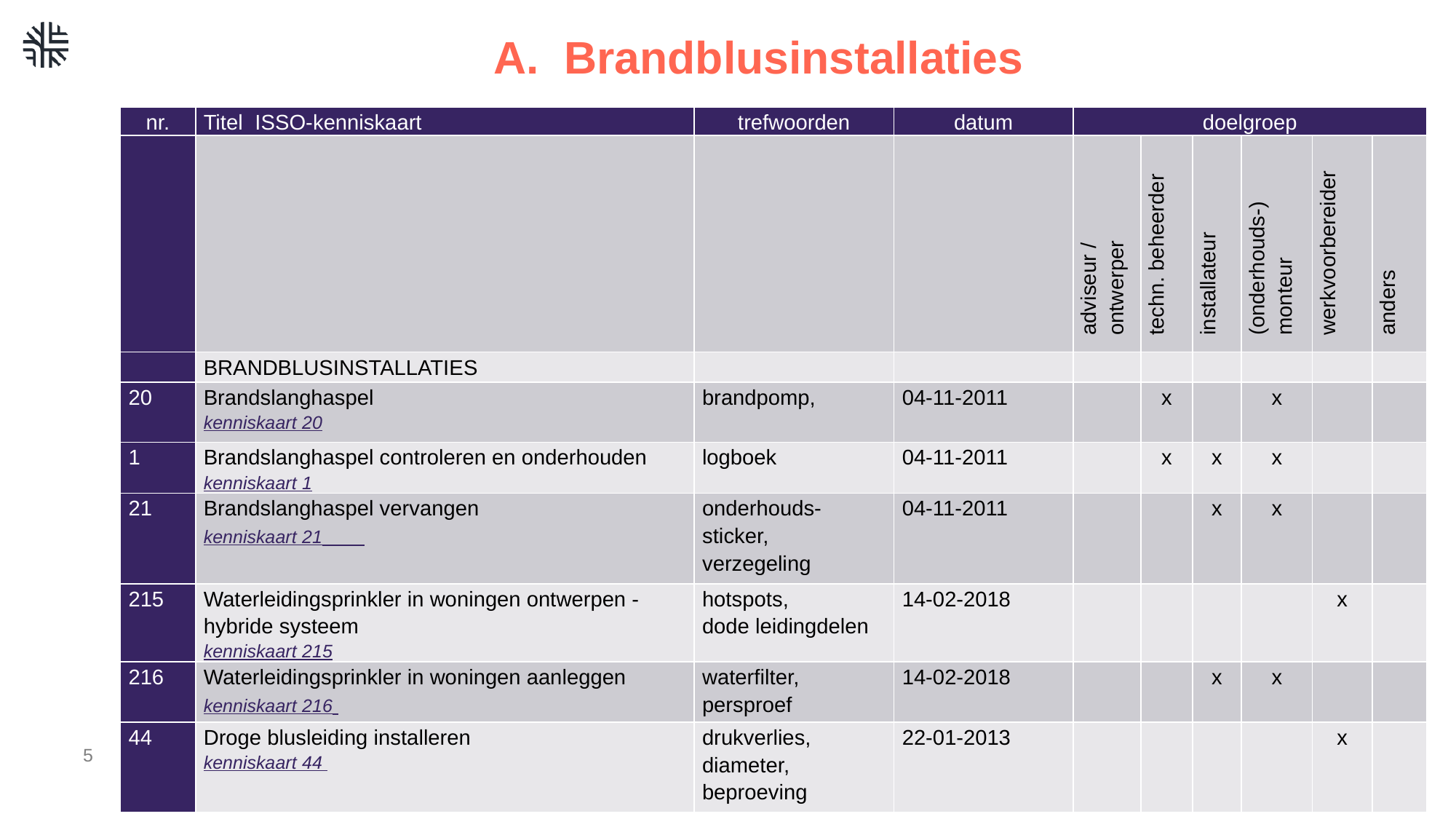

# A.  Brandblusinstallaties
| nr. | Titel ISSO-kenniskaart | trefwoorden | datum | doelgroep |  |  |  |  |  |
| --- | --- | --- | --- | --- | --- | --- | --- | --- | --- |
|  |  |  |  | adviseur / ontwerper | techn. beheerder | installateur | (onderhouds-) monteur | werkvoorbereider | anders |
|  | BRANDBLUSINSTALLATIES |  |  |  |  |  |  |  |  |
| 20 | Brandslanghaspel kenniskaart 20 | brandpomp, | 04-11-2011 |  | x |  | x |  |  |
| 1 | Brandslanghaspel controleren en onderhouden kenniskaart 1 | logboek | 04-11-2011 |  | x | x | x |  |  |
| 21 | Brandslanghaspel vervangen kenniskaart 21 | onderhouds-sticker, verzegeling | 04-11-2011 |  |  | x | x |  |  |
| 215 | Waterleidingsprinkler in woningen ontwerpen - hybride systeem kenniskaart 215 | hotspots, dode leidingdelen | 14-02-2018 |  |  |  |  | x |  |
| 216 | Waterleidingsprinkler in woningen aanleggen kenniskaart 216 | waterfilter, persproef | 14-02-2018 |  |  | x | x |  |  |
| 44 | Droge blusleiding installeren kenniskaart 44 | drukverlies, diameter, beproeving | 22-01-2013 |  |  |  |  | x |  |
5